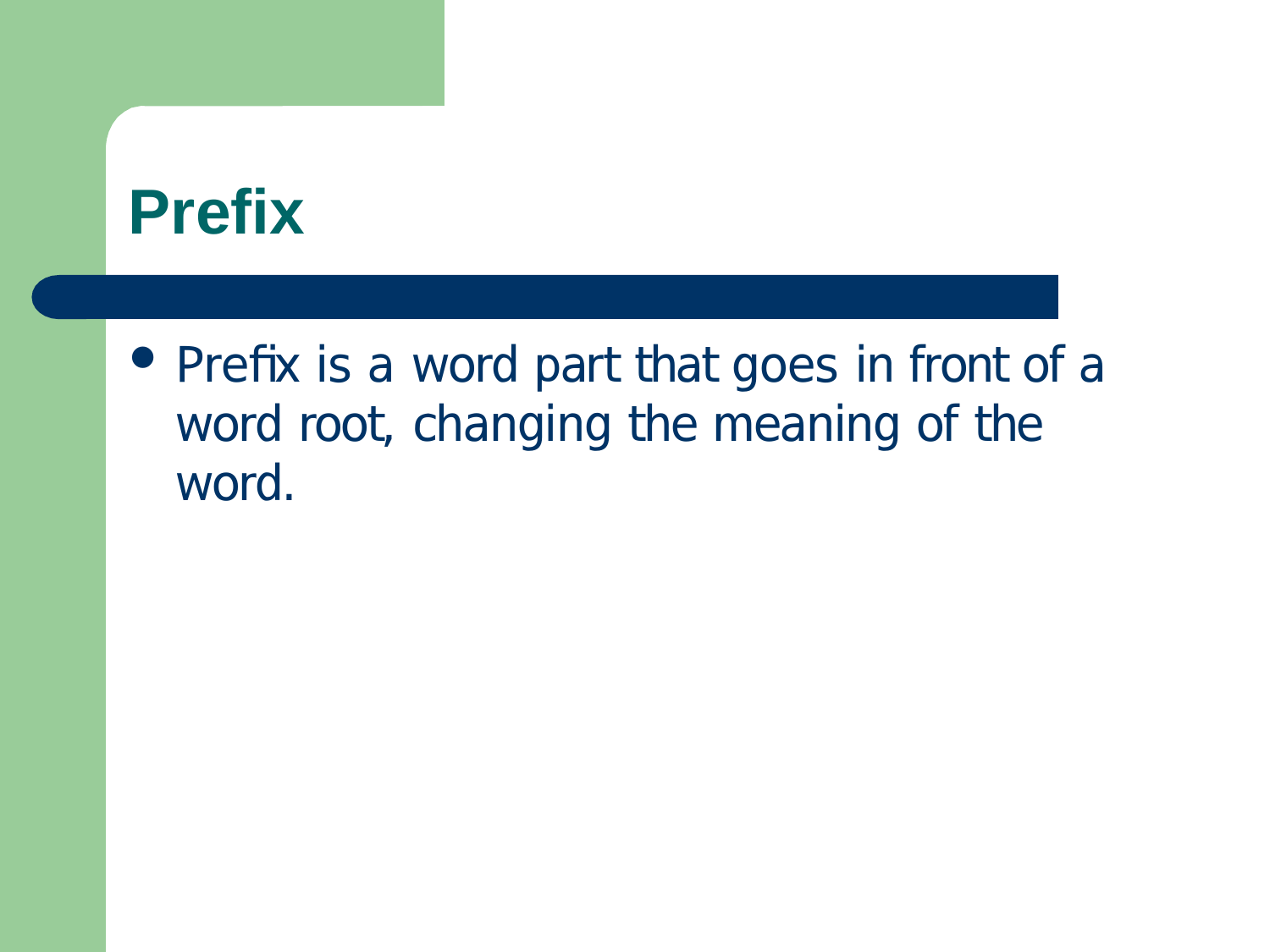

# Prefix
Prefix is a word part that goes in front of a  word root, changing the meaning of the word.